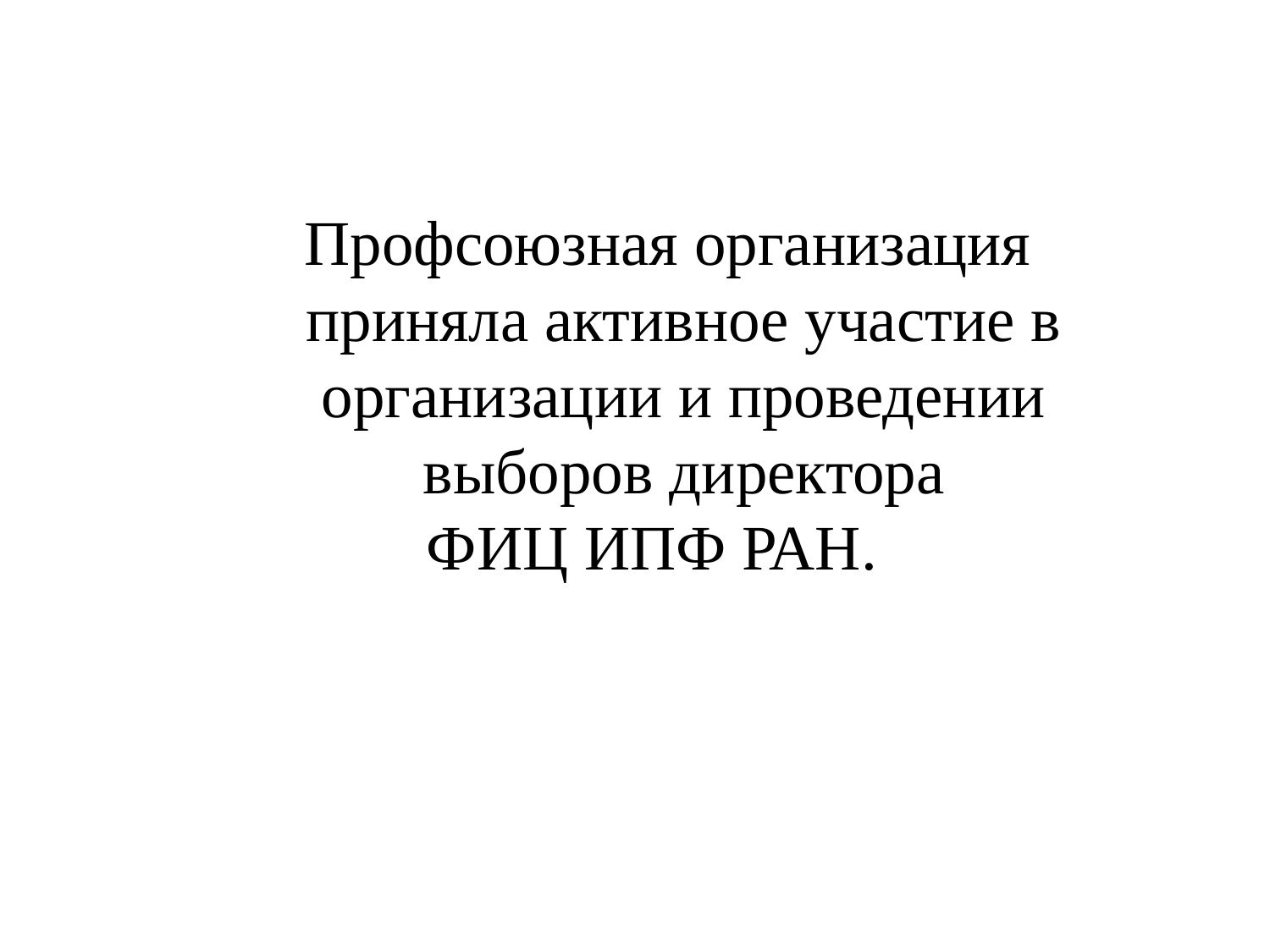

Профсоюзная организация приняла активное участие в организации и проведении выборов директора
 ФИЦ ИПФ РАН.